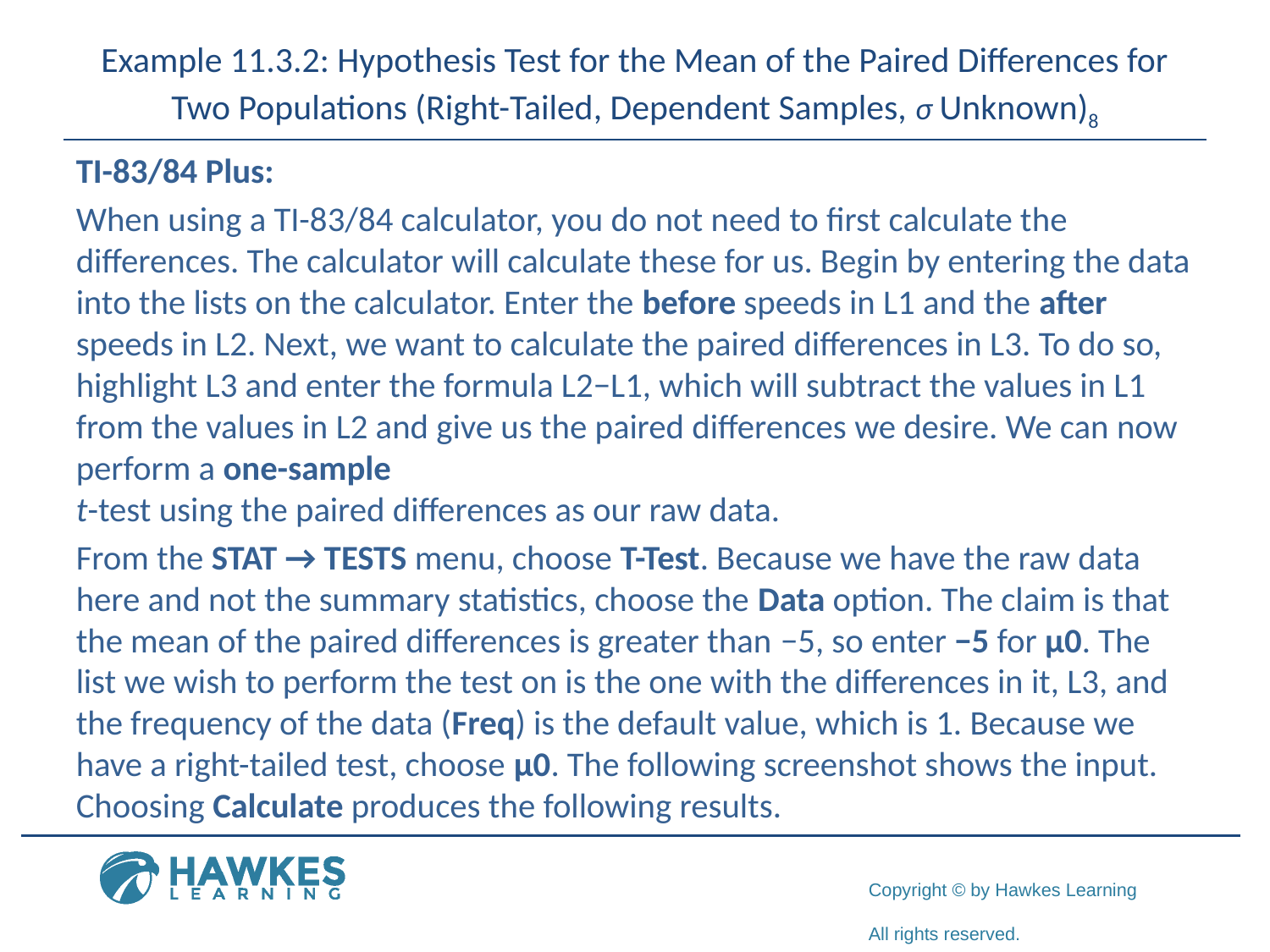

# Example 11.3.2: Hypothesis Test for the Mean of the Paired Differences for Two Populations (Right-Tailed, Dependent Samples, σ Unknown)8
TI-83/84 Plus:
When using a TI-83/84 calculator, you do not need to first calculate the differences. The calculator will calculate these for us. Begin by entering the data into the lists on the calculator. Enter the before speeds in L1 and the after speeds in L2. Next, we want to calculate the paired differences in L3. To do so, highlight L3 and enter the formula L2−L1, which will subtract the values in L1 from the values in L2 and give us the paired differences we desire. We can now perform a one-sample
t-test using the paired differences as our raw data.
From the STAT → TESTS menu, choose T-Test. Because we have the raw data here and not the summary statistics, choose the Data option. The claim is that the mean of the paired differences is greater than −5, so enter −5 for µ0. The list we wish to perform the test on is the one with the differences in it, L3, and the frequency of the data (Freq) is the default value, which is 1. Because we have a right-tailed test, choose µ0. The following screenshot shows the input. Choosing Calculate produces the following results.